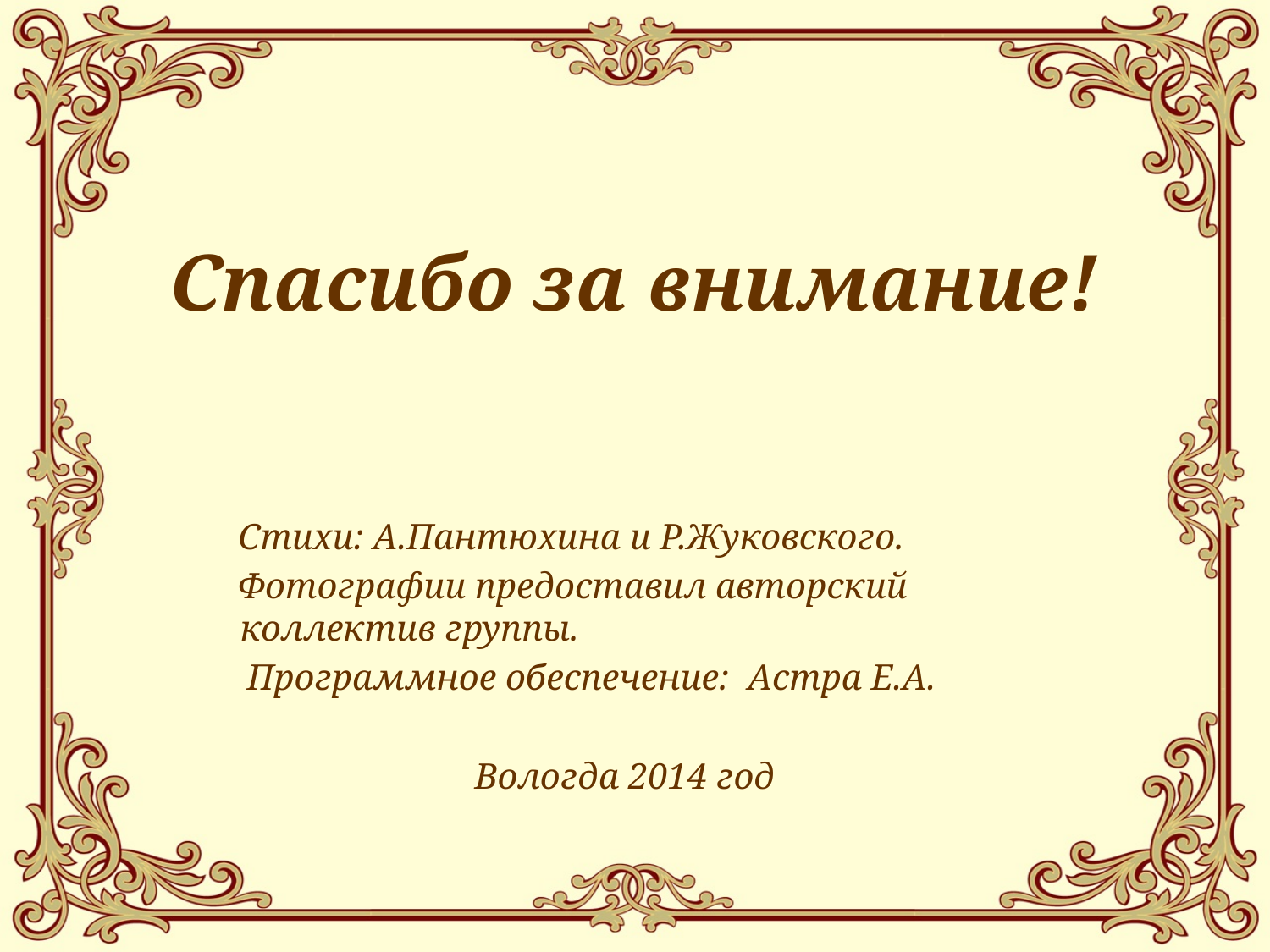

# Спасибо за внимание!
     Стихи: А.Пантюхина и Р.Жуковского.
     Фотографии предоставил авторский коллектив группы.
      Программное обеспечение:  Астра Е.А.

                               Вологда 2014 год